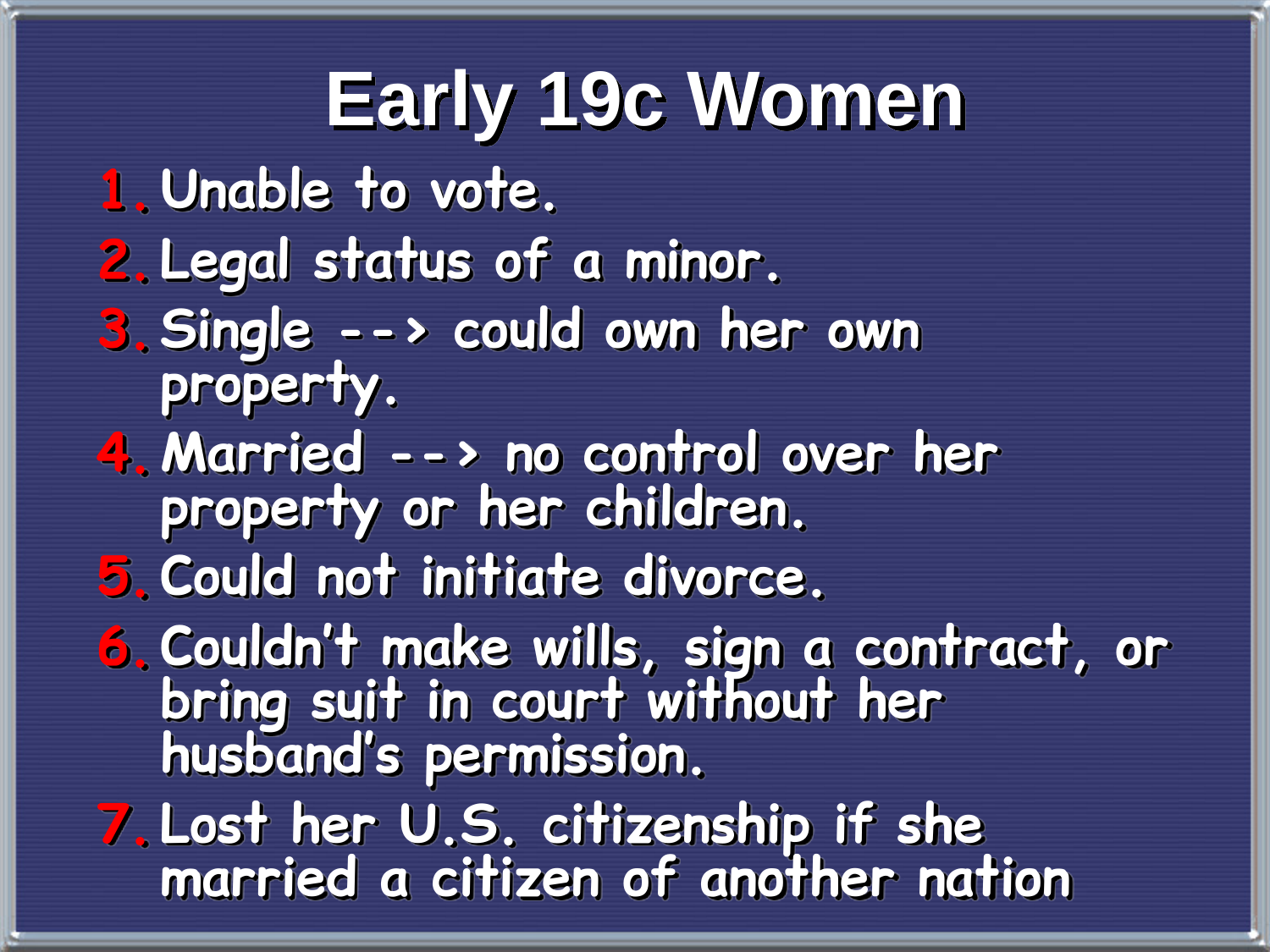

Early 19c Women
Unable to vote.
Legal status of a minor.
Single --> could own her own
property.
Married --> no control over her
property or her children.
Could not initiate divorce.
Couldn’t make wills, sign a contract, or bring suit in court without her husband’s permission.
Lost her U.S. citizenship if she married a citizen of another nation